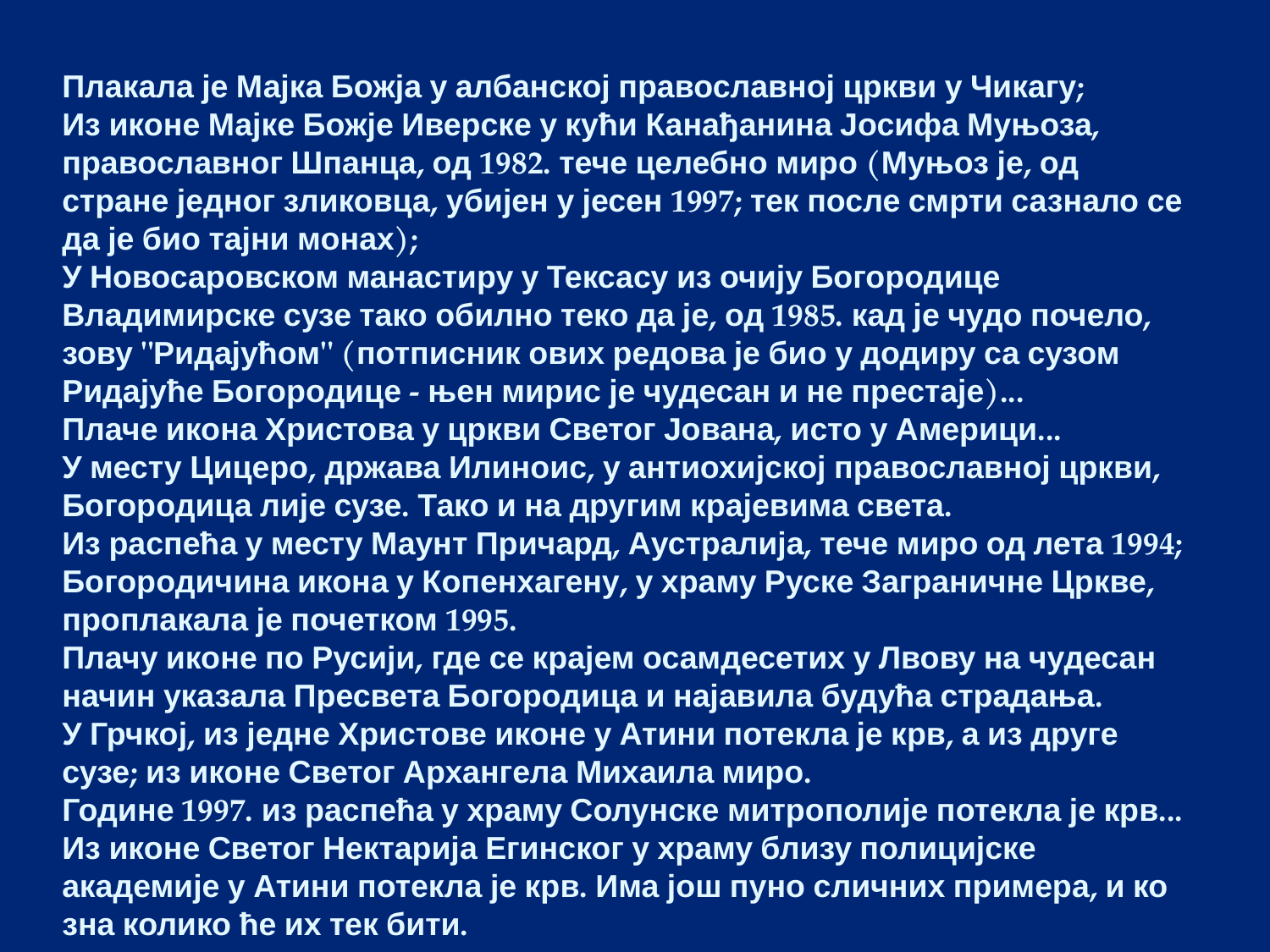

Плакала је Мајка Божја у албанској православној цркви у Чикагу;
Из иконе Мајке Божје Иверске у кући Канађанина Јосифа Муњоза, православног Шпанца, од 1982. тече целебно миро (Муњоз је, од стране једног зликовца, убијен у јесен 1997; тек после смрти сазнало се да је био тајни монах);
У Новосаровском манастиру у Тексасу из очију Богородице Владимирске сузе тако обилно теко да је, од 1985. кад је чудо почело, зову "Ридајућом" (потписник ових редова је био у додиру са сузом Ридајуће Богородице - њен мирис је чудесан и не престаје)...
Плаче икона Христова у цркви Светог Јована, исто у Америци...
У месту Цицеро, држава Илиноис, у антиохијској православној цркви, Богородица лије сузе. Тако и на другим крајевима света.
Из распећа у месту Маунт Причард, Аустралија, тече миро од лета 1994;
Богородичина икона у Копенхагену, у храму Руске Заграничне Цркве, проплакала је почетком 1995.
Плачу иконе по Русији, где се крајем осамдесетих у Лвову на чудесан начин указала Пресвета Богородица и најавила будућа страдања.
У Грчкој, из једне Христове иконе у Атини потекла је крв, а из друге сузе; из иконе Светог Архангела Михаила миро.
Године 1997. из распећа у храму Солунске митрополије потекла је крв...
Из иконе Светог Нектарија Егинског у храму близу полицијске академије у Атини потекла је крв. Има још пуно сличних примера, и ко зна колико ће их тек бити.